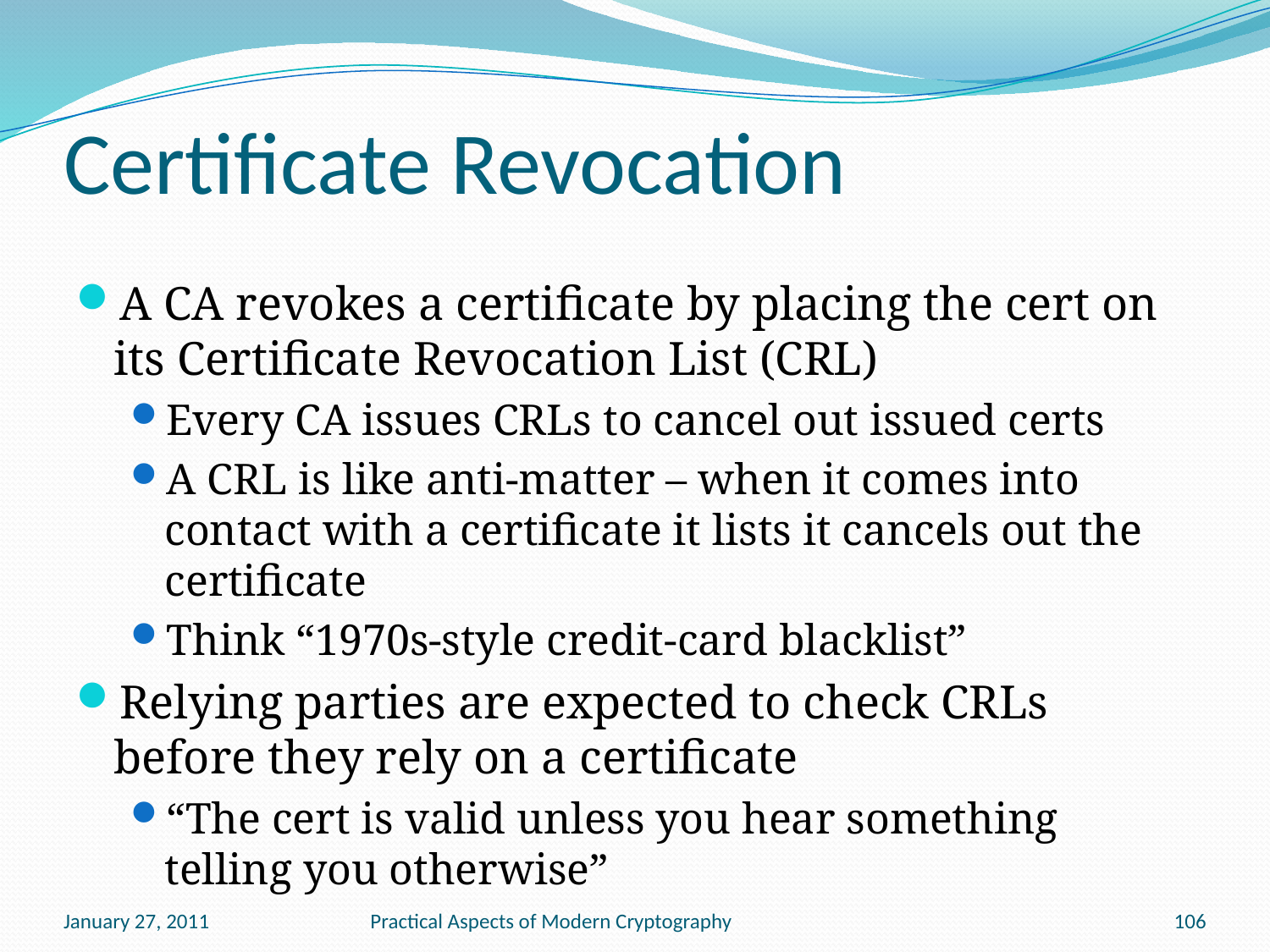

# Certificate Revocation
A CA revokes a certificate by placing the cert on its Certificate Revocation List (CRL)
Every CA issues CRLs to cancel out issued certs
A CRL is like anti-matter – when it comes into contact with a certificate it lists it cancels out the certificate
Think “1970s-style credit-card blacklist”
Relying parties are expected to check CRLs before they rely on a certificate
“The cert is valid unless you hear something telling you otherwise”
January 27, 2011
Practical Aspects of Modern Cryptography
106